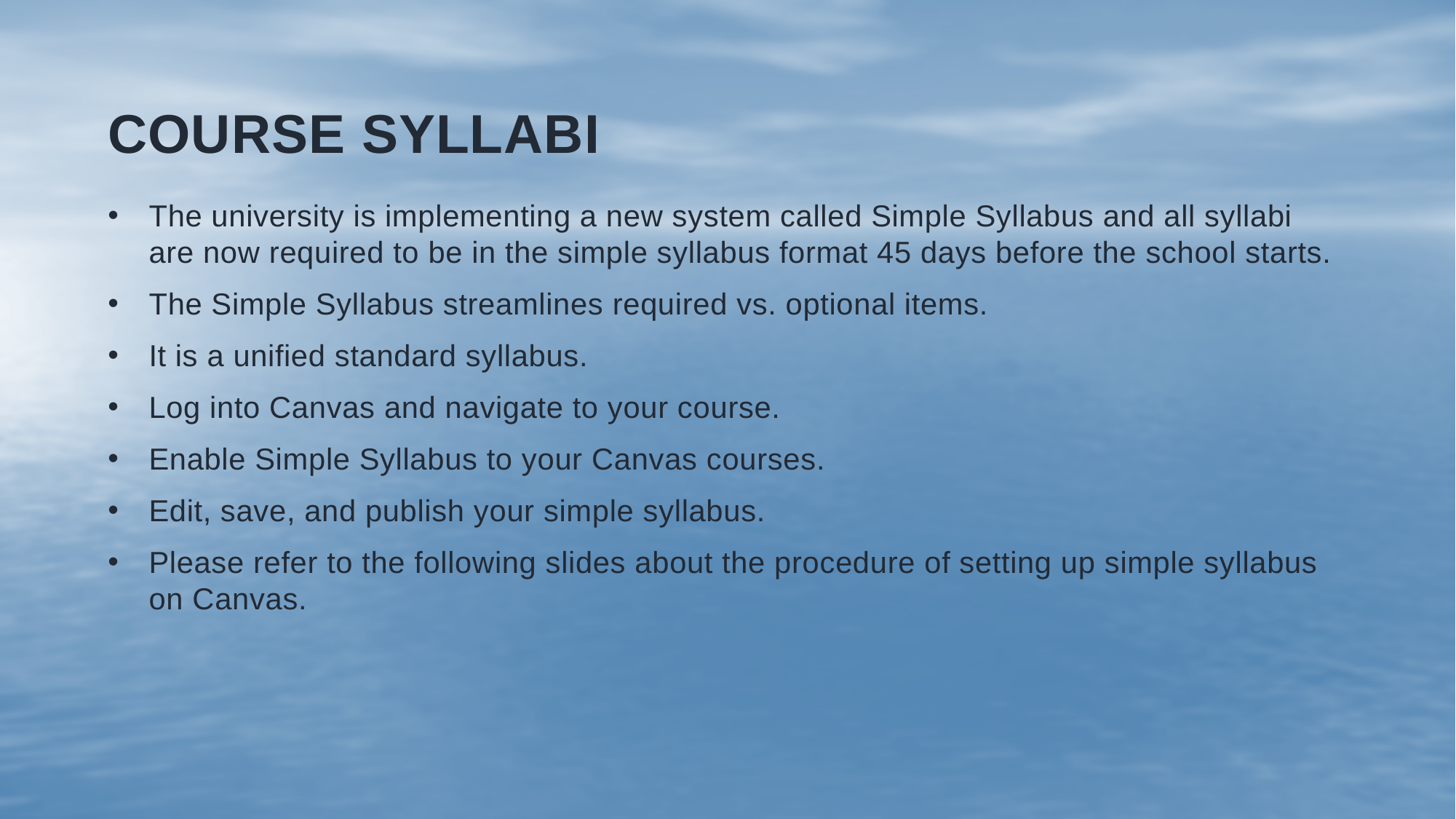

# Course syllabi
The university is implementing a new system called Simple Syllabus and all syllabi are now required to be in the simple syllabus format 45 days before the school starts.
The Simple Syllabus streamlines required vs. optional items.
It is a unified standard syllabus.
Log into Canvas and navigate to your course.
Enable Simple Syllabus to your Canvas courses.
Edit, save, and publish your simple syllabus.
Please refer to the following slides about the procedure of setting up simple syllabus on Canvas.